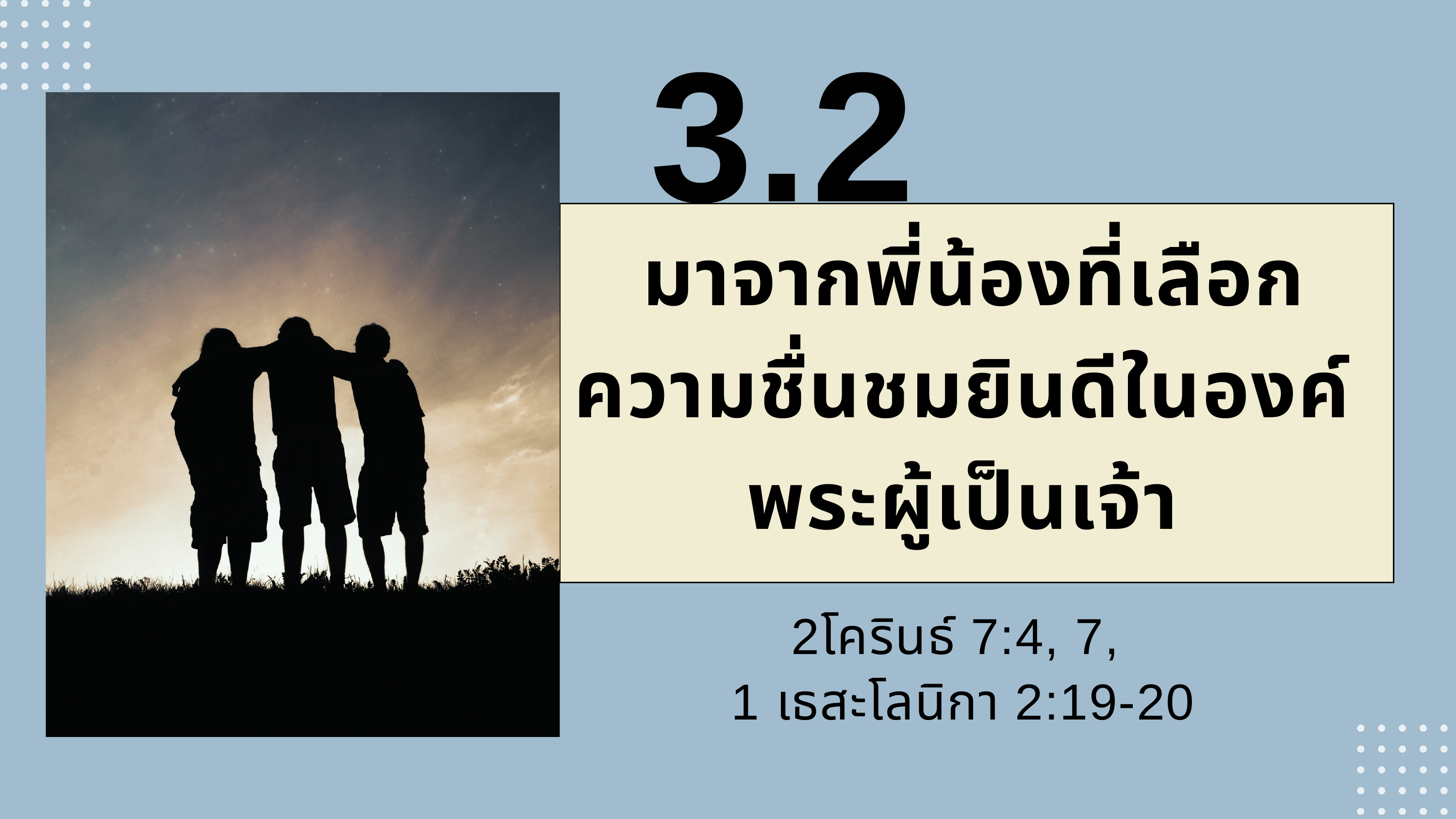

3.2

 มาจากพี่น้องที่เลือกความชื่นชมยินดีในองค์พระผู้เป็นเจ้า
2โครินธ์ 7:4, 7,
1 เธสะโลนิกา 2:19-20